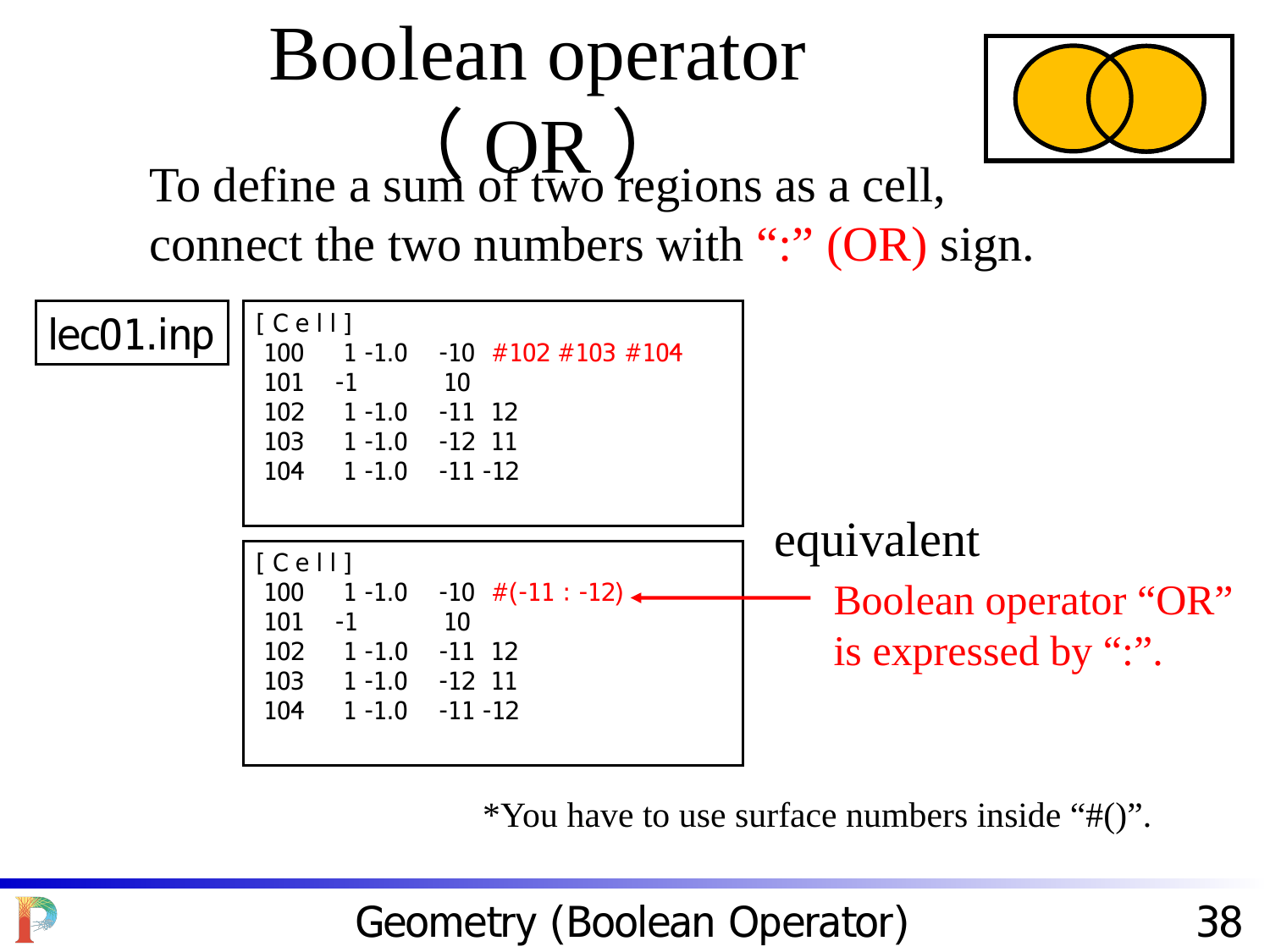

Boolean operator （OR）
To define a sum of two regions as a cell, connect the two numbers with “:” (OR) sign.
lec01.inp
[ C e l l ]
 100     1 -1.0    -10  #102 #103 #104
 101    -1           10
 102     1 -1.0    -11  12
 103     1 -1.0    -12  11
 104     1 -1.0    -11 -12
equivalent
[ C e l l ]
 100     1 -1.0    -10  #(-11 : -12)
 101    -1           10
 102     1 -1.0    -11  12
 103     1 -1.0    -12  11
 104     1 -1.0    -11 -12
Boolean operator “OR” is expressed by “:”.

*You have to use surface numbers inside “#()”.
Geometry (Boolean Operator)